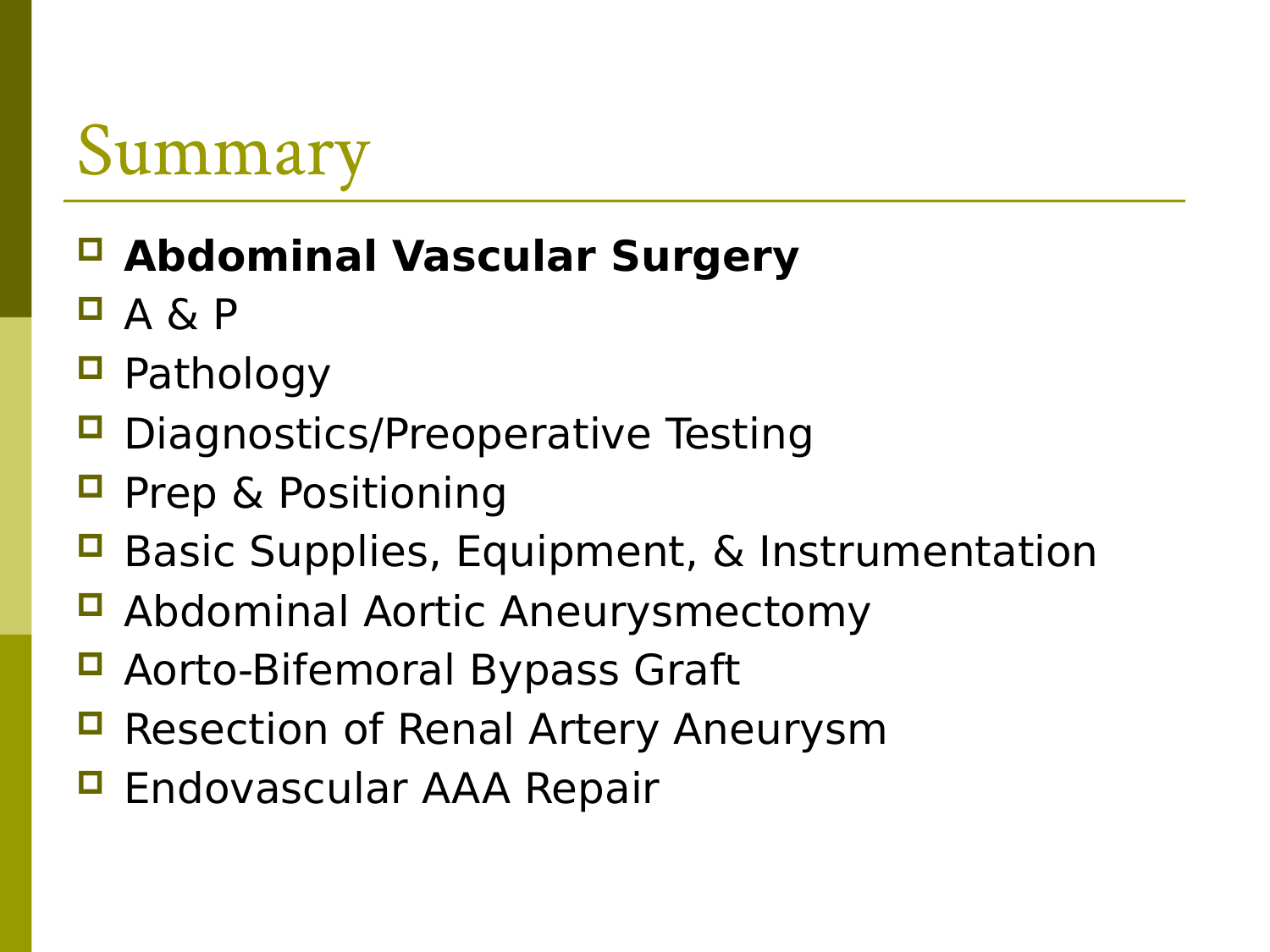

# Summary
Abdominal Vascular Surgery
A & P
Pathology
Diagnostics/Preoperative Testing
Prep & Positioning
Basic Supplies, Equipment, & Instrumentation
Abdominal Aortic Aneurysmectomy
Aorto-Bifemoral Bypass Graft
Resection of Renal Artery Aneurysm
Endovascular AAA Repair